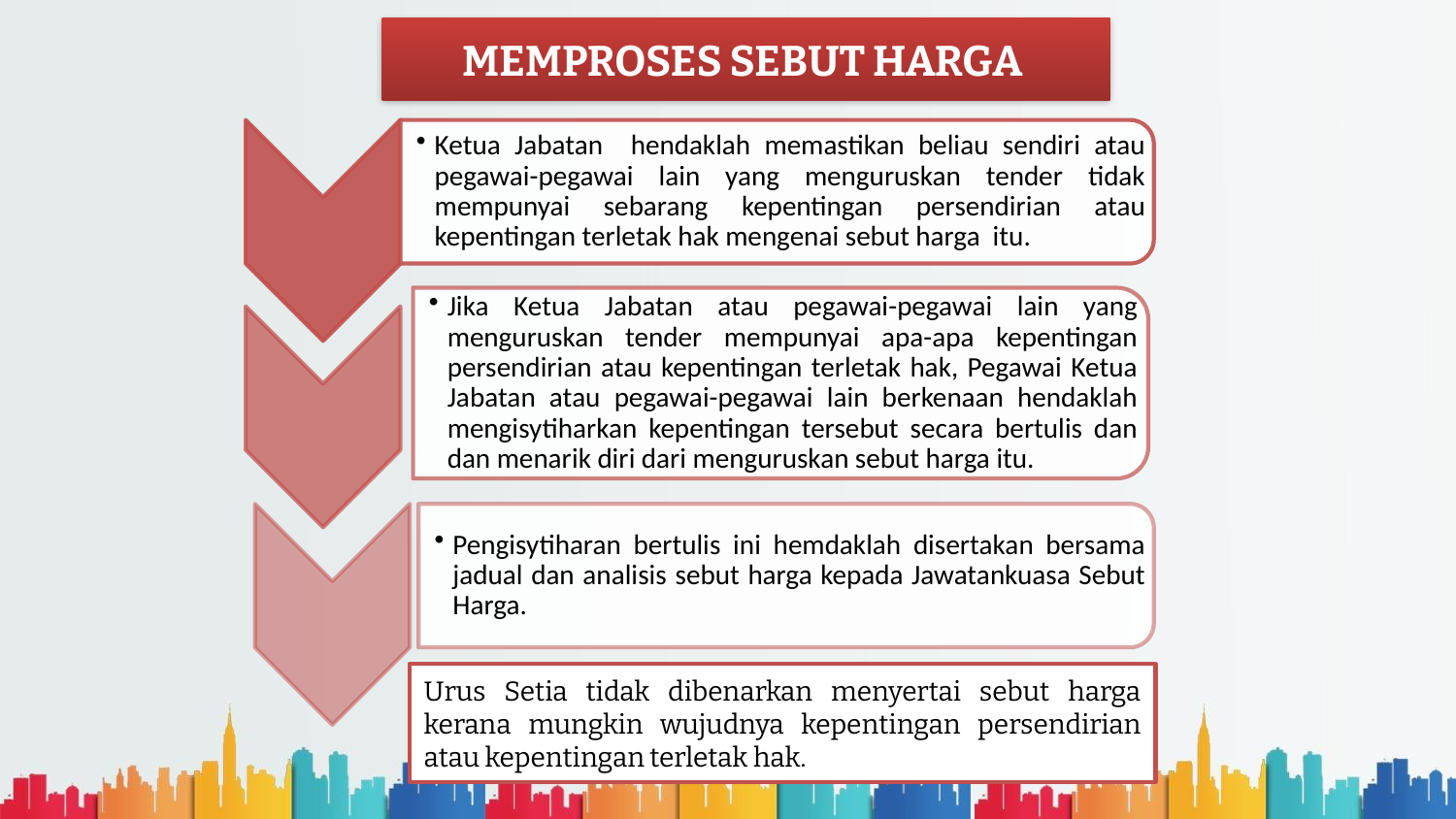

MEMPROSES SEBUT HARGA

Ketua Jabatan  hendaklah memastikan beliau sendiri atau pegawai-pegawai lain yang menguruskan tender tidak mempunyai sebarang kepentingan persendirian atau kepentingan terletak hak mengenai sebut harga  itu.

Jika Ketua Jabatan atau pegawai-pegawai lain yang menguruskan tender mempunyai apa-apa kepentingan persendirian atau kepentingan terletak hak, Pegawai Ketua Jabatan atau pegawai-pegawai lain berkenaan hendaklah mengisytiharkan kepentingan tersebut secara bertulis dan dan menarik diri dari menguruskan sebut harga itu.

Pengisytiharan bertulis ini hemdaklah disertakan bersama jadual dan analisis sebut harga kepada Jawatankuasa Sebut Harga.
Urus Setia tidak dibenarkan menyertai sebut harga kerana mungkin wujudnya kepentingan persendirian atau kepentingan terletak hak.